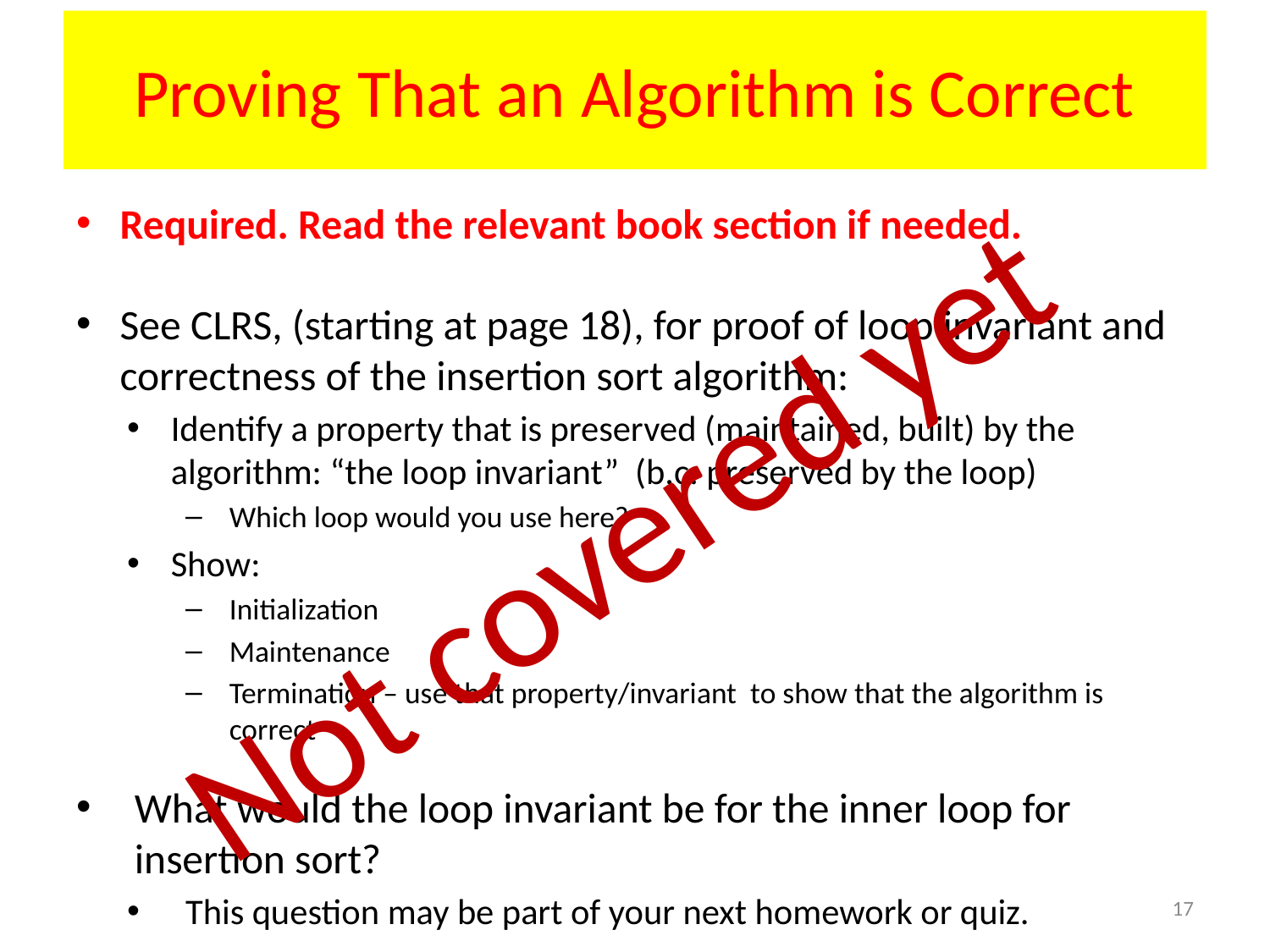

# Proving That an Algorithm is Correct
Required. Read the relevant book section if needed.

See CLRS, (starting at page 18), for proof of loop invariant and correctness of the insertion sort algorithm:
Identify a property that is preserved (maintained, built) by the algorithm: “the loop invariant”  (b.c. preserved by the loop)
Which loop would you use here?
Show:
Initialization
Maintenance
Termination – use that property/invariant  to show that the algorithm is correct

What would the loop invariant be for the inner loop for insertion sort?
This question may be part of your next homework or quiz.

Not covered yet
17